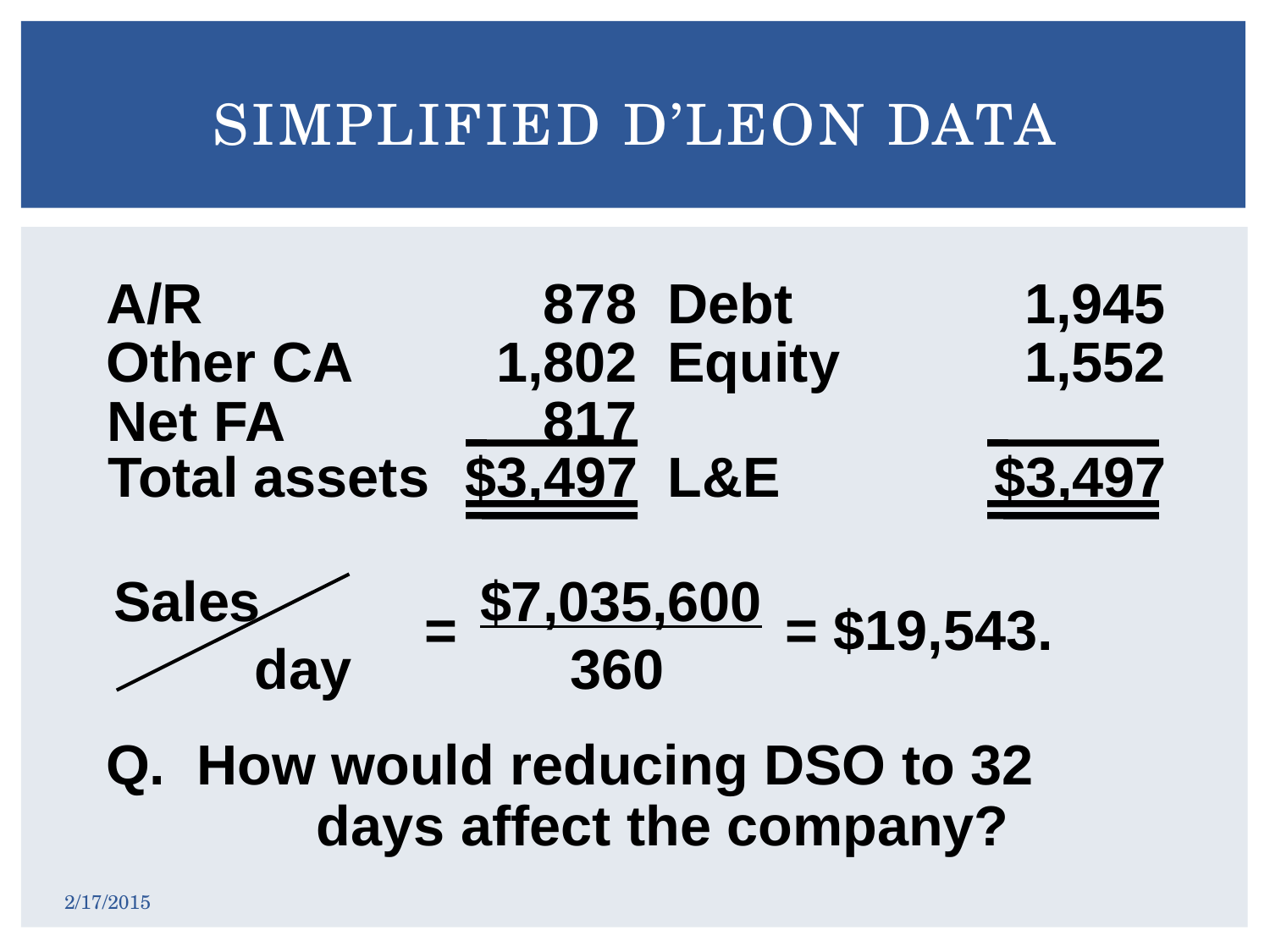

# Simplified D’Leon Data
A/R
878
   Debt
1,945
Other CA
1,802
   Equity
1,552
Net FA
      817
Total assets
$3,497
   L&E
$3,497

Sales              $7,035,600
         day              360

=                     = $19,543.
Q.  How would reducing DSO to 32                days affect the company?
2/17/2015